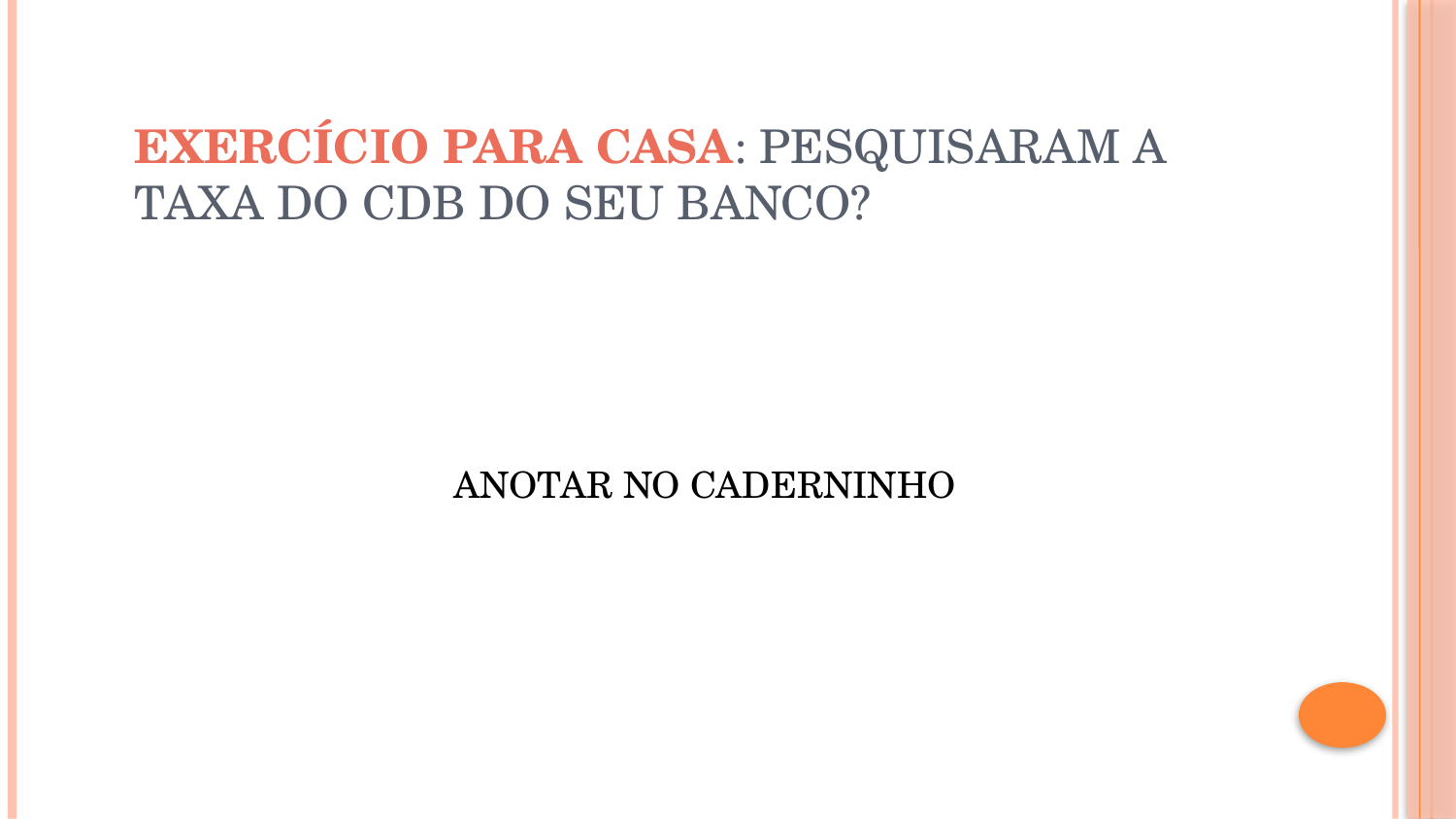

# Exercício para casa: pesquisaram a taxa do cdb do seu banco?
ANOTAR NO CADERNINHO